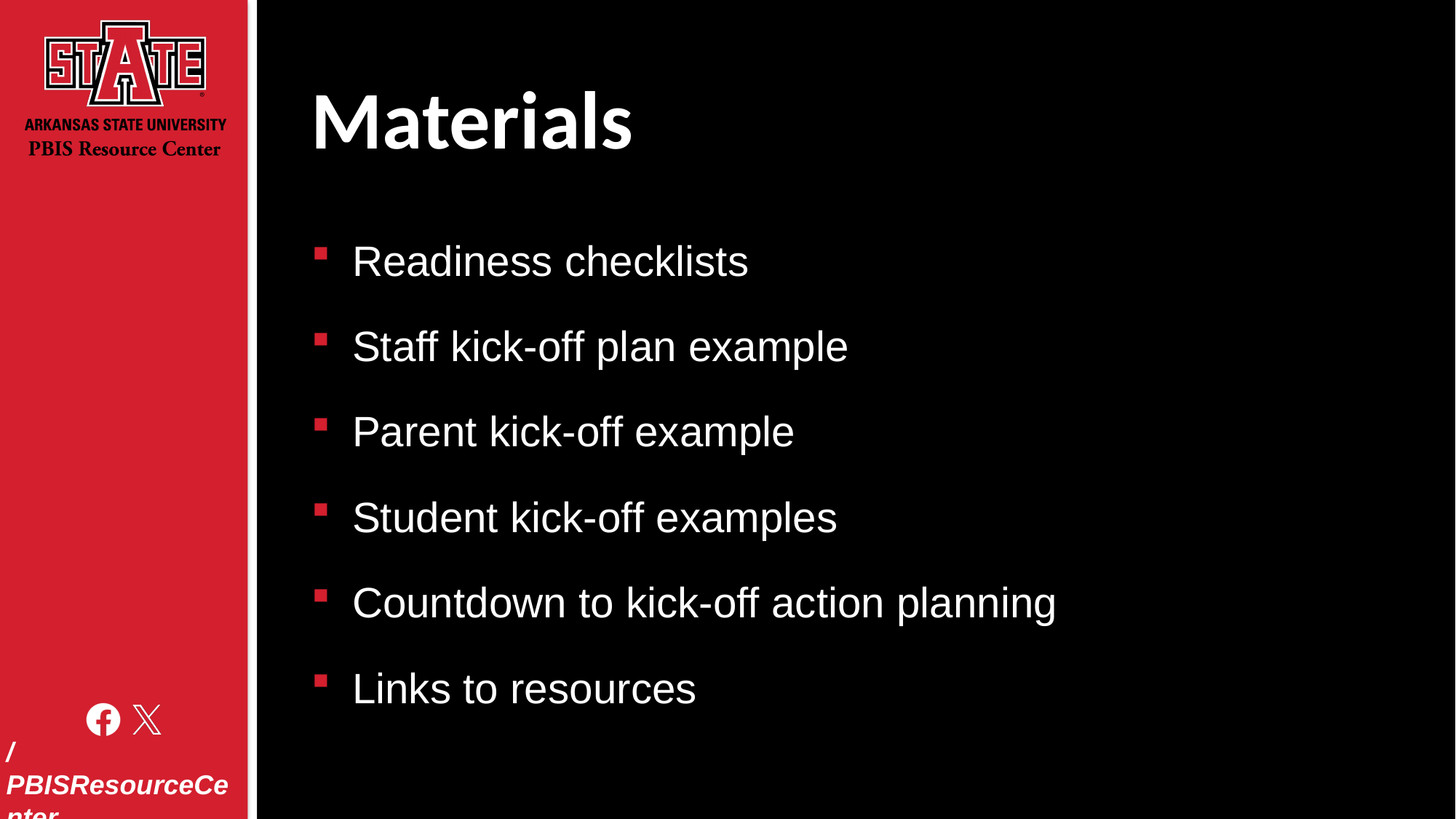

# Materials
Readiness checklists
Staff kick-off plan example
Parent kick-off example
Student kick-off examples
Countdown to kick-off action planning
Links to resources